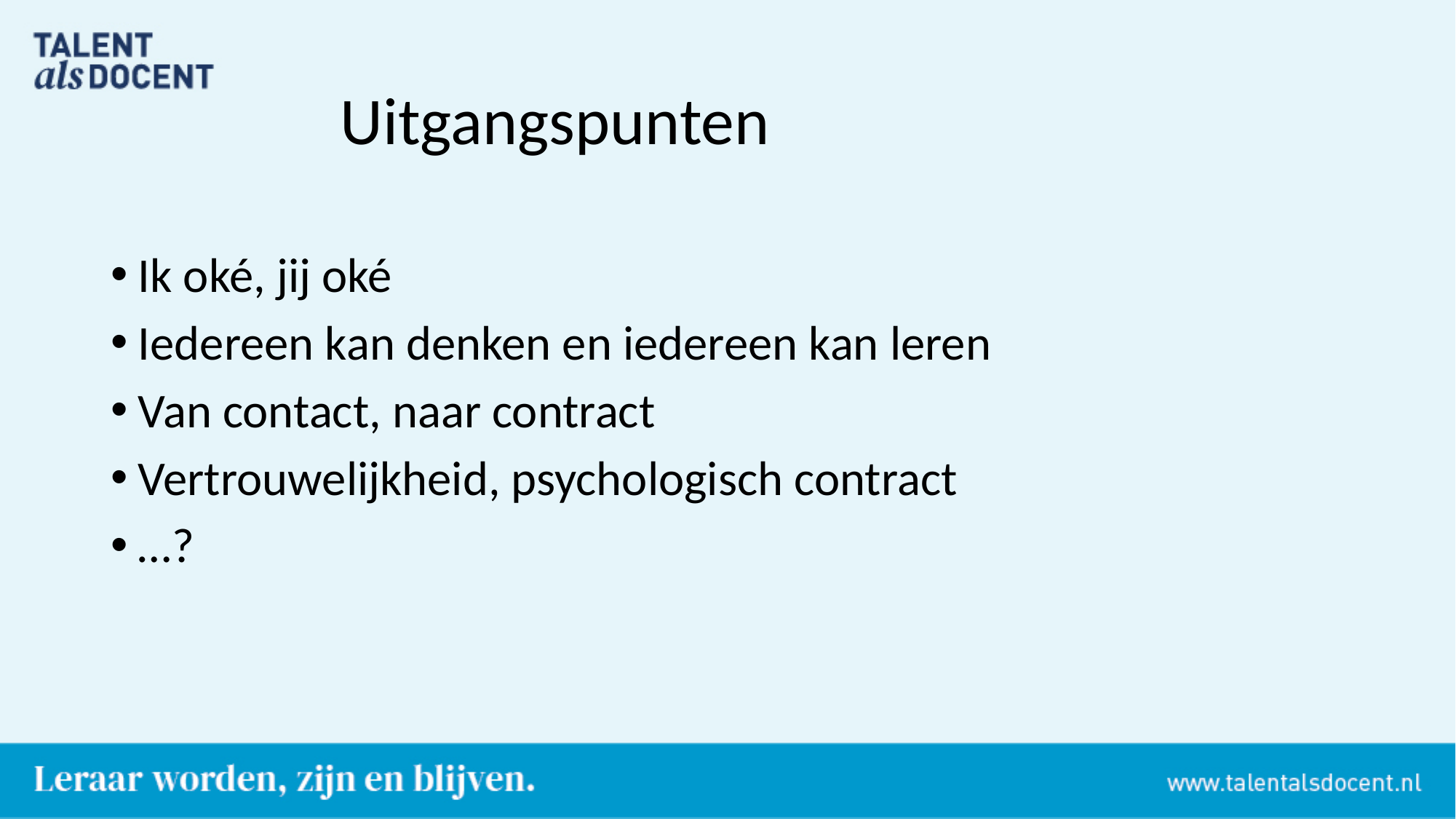

# Uitgangspunten
Ik oké, jij oké
Iedereen kan denken en iedereen kan leren
Van contact, naar contract
Vertrouwelijkheid, psychologisch contract
…?